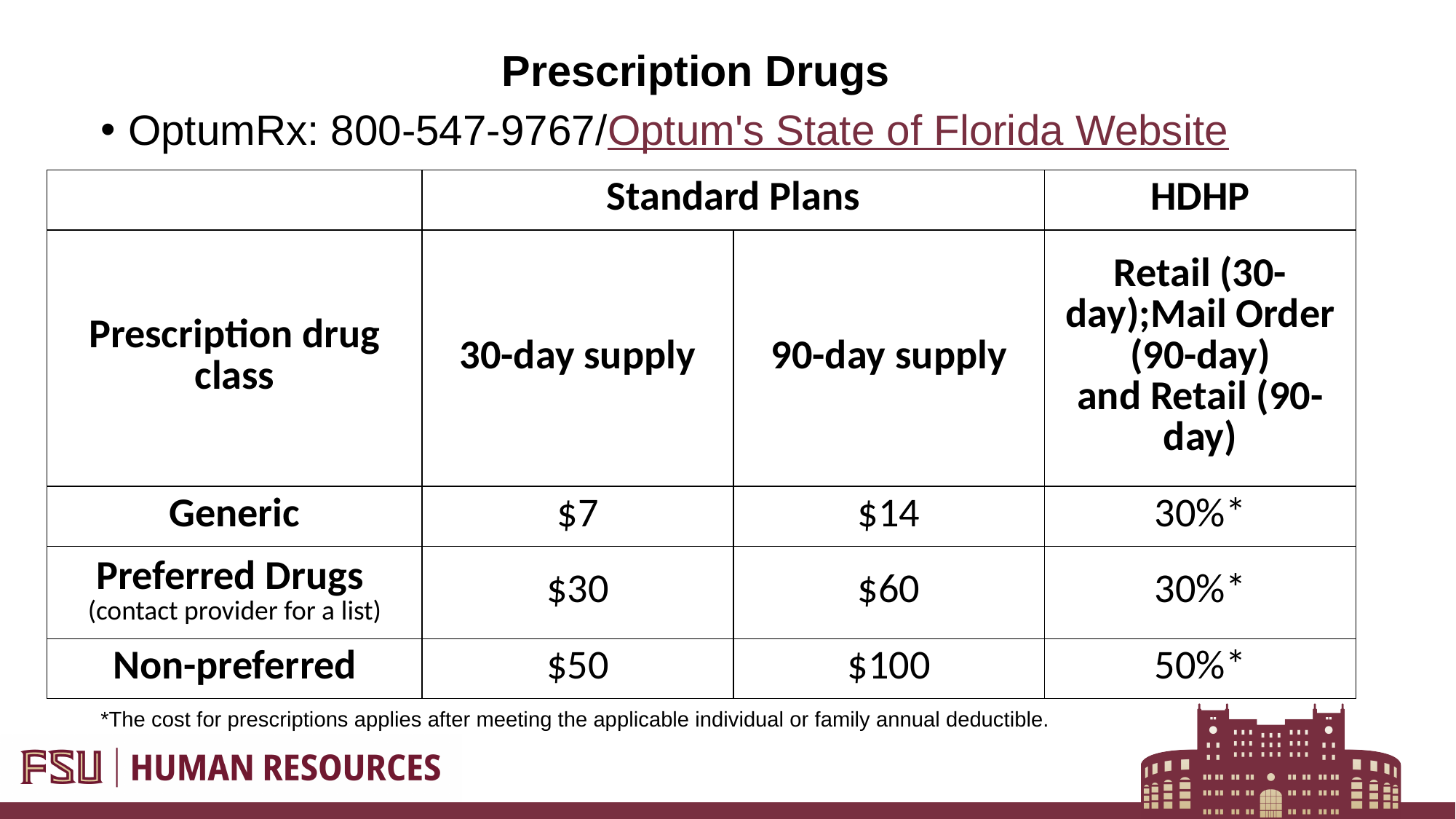

# Prescription Drugs
OptumRx: 800-547-9767/Optum's State of Florida Website

| ​ | Standard Plans​ |  | HDHP​ |
| --- | --- | --- | --- |
| Prescription drug class​ | 30-day supply​ | 90-day supply​ | Retail (30-day);Mail Order (90-day) and Retail (90-day)​ |
| Generic​ | $7​ | $14​ | 30%\*​ |
| Preferred Drugs ​ (contact provider for a list)​ | $30​ | $60​ | 30%\*​ |
| Non-preferred​ | $50​ | $100​ | 50%\*​ |

*The cost for prescriptions applies after meeting the applicable individual or family annual deductible.